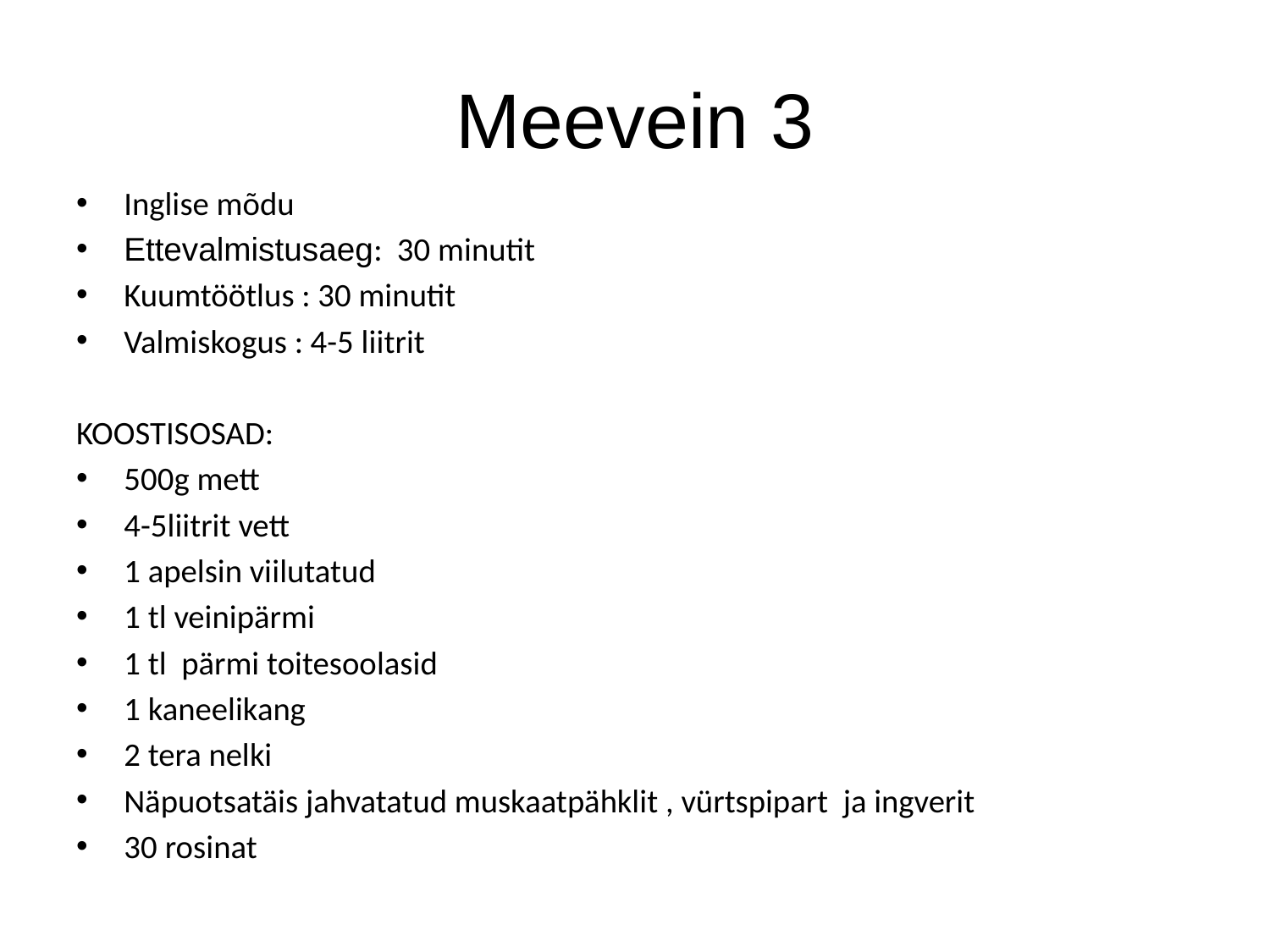

# Meevein 3
Inglise mõdu
Ettevalmistusaeg:  30 minutit
Kuumtöötlus : 30 minutit
Valmiskogus : 4-5 liitrit

KOOSTISOSAD:
500g mett
4-5liitrit vett
1 apelsin viilutatud
1 tl veinipärmi
1 tl  pärmi toitesoolasid
1 kaneelikang
2 tera nelki
Näpuotsatäis jahvatatud muskaatpähklit , vürtspipart  ja ingverit
30 rosinat